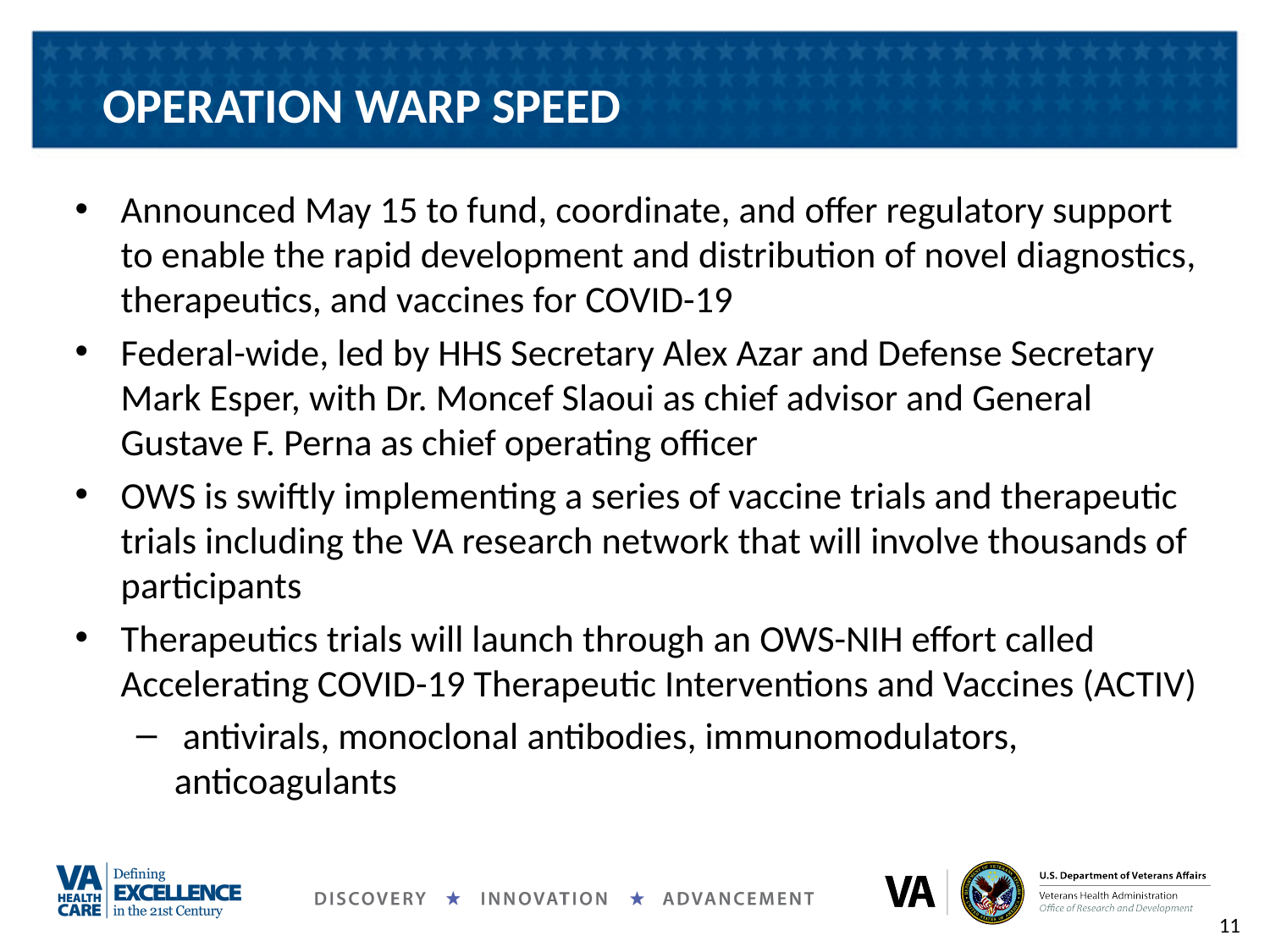

OPERATION WARP SPEED
Announced May 15 to fund, coordinate, and offer regulatory support to enable the rapid development and distribution of novel diagnostics, therapeutics, and vaccines for COVID-19
Federal-wide, led by HHS Secretary Alex Azar and Defense Secretary Mark Esper, with Dr. Moncef Slaoui as chief advisor and General Gustave F. Perna as chief operating officer
OWS is swiftly implementing a series of vaccine trials and therapeutic trials including the VA research network that will involve thousands of participants
Therapeutics trials will launch through an OWS-NIH effort called Accelerating COVID-19 Therapeutic Interventions and Vaccines (ACTIV)
 antivirals, monoclonal antibodies, immunomodulators, anticoagulants